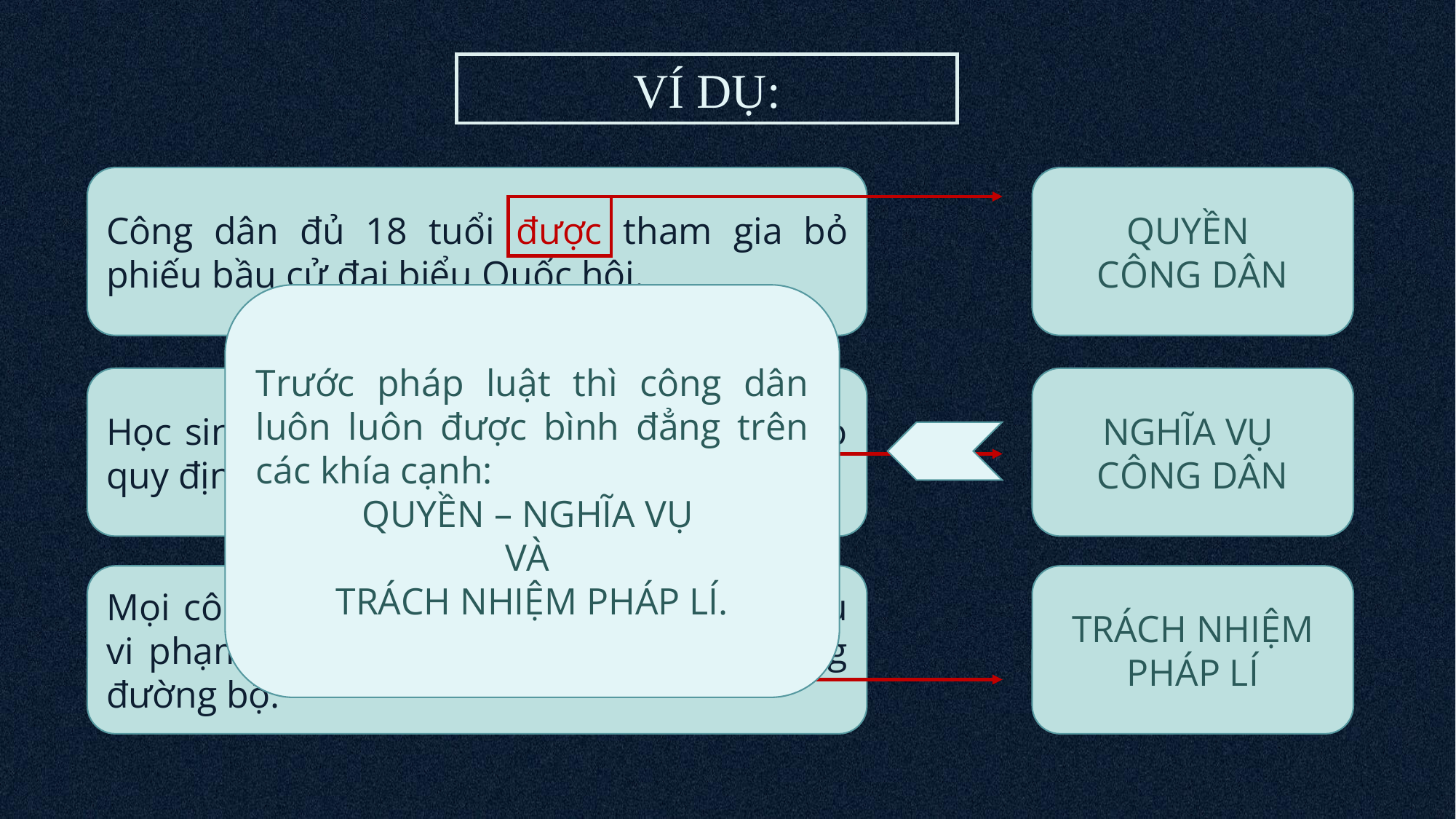

VÍ DỤ:
Công dân đủ 18 tuổi được tham gia bỏ phiếu bầu cử đại biểu Quốc hội.
QUYỀN
CÔNG DÂN

Trước pháp luật thì công dân luôn luôn được bình đẳng trên các khía cạnh:
QUYỀN – NGHĨA VỤ
VÀ
TRÁCH NHIỆM PHÁP LÍ.
Học sinh đi học đều phải nộp học phí theo quy định của Nhà nước.
NGHĨA VỤ
CÔNG DÂN

Mọi công dân khi tham gia giao thông nếu vi phạm đều bị xử lí theo luật Giao thông đường bộ.
TRÁCH NHIỆM PHÁP LÍ